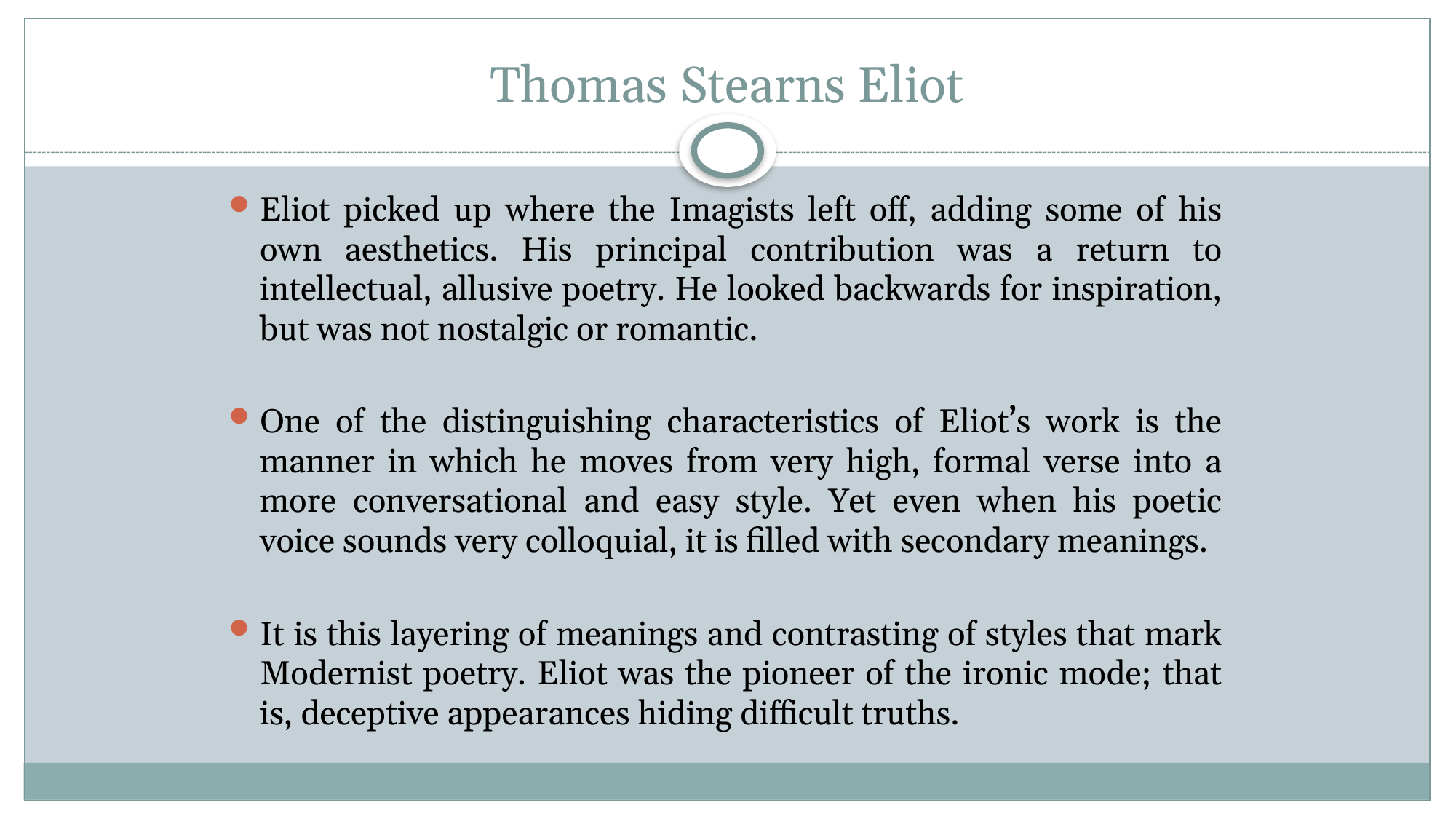

# Thomas Stearns Eliot
Eliot picked up where the Imagists left off, adding some of his own aesthetics. His principal contribution was a return to intellectual, allusive poetry. He looked backwards for inspiration, but was not nostalgic or romantic.

One of the distinguishing characteristics of Eliot’s work is the manner in which he moves from very high, formal verse into a more conversational and easy style. Yet even when his poetic voice sounds very colloquial, it is filled with secondary meanings.

It is this layering of meanings and contrasting of styles that mark Modernist poetry. Eliot was the pioneer of the ironic mode; that is, deceptive appearances hiding difficult truths.